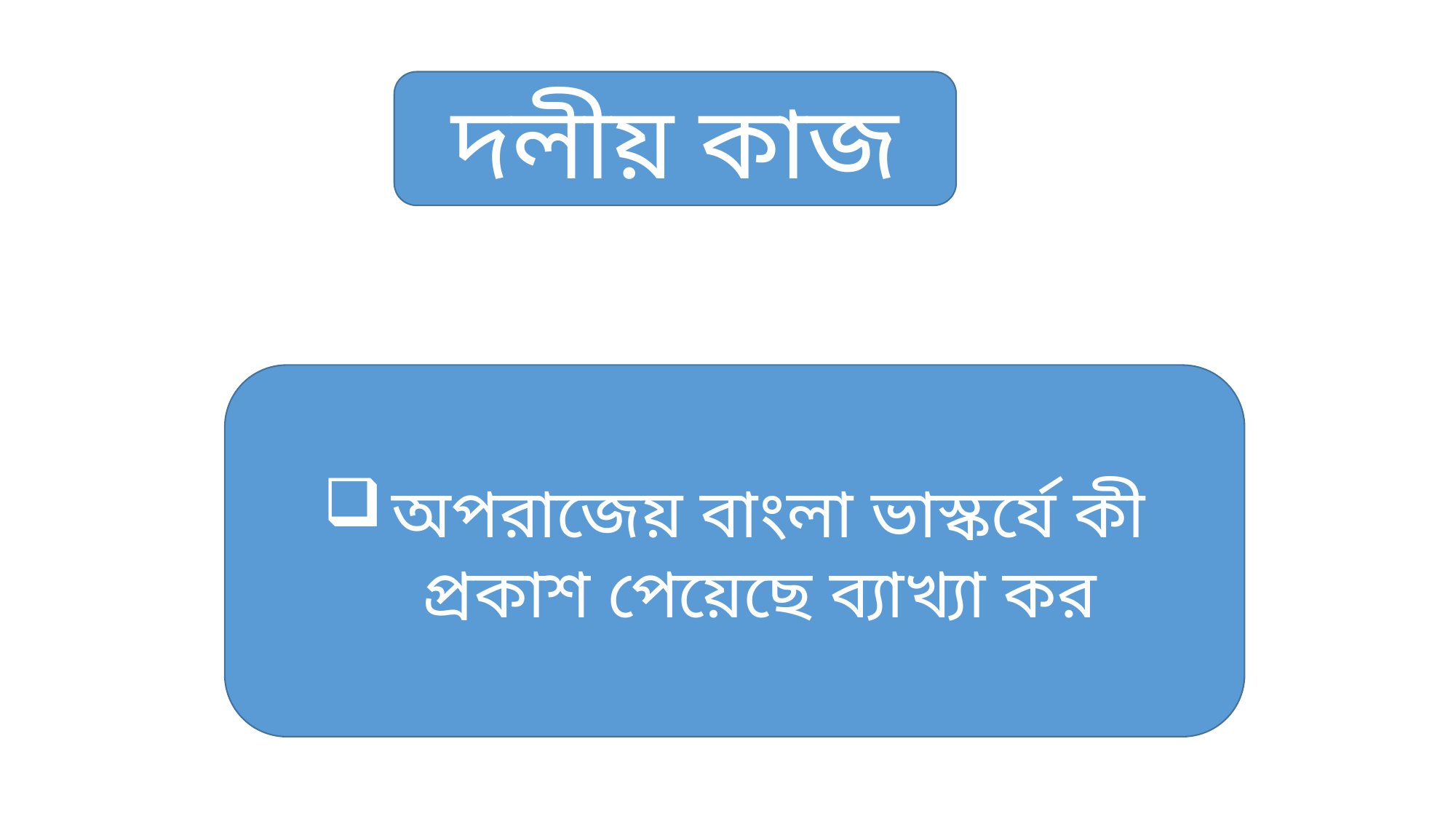

দলীয় কাজ
অপরাজেয় বাংলা ভাস্কর্যে কী প্রকাশ পেয়েছে ব্যাখ্যা কর